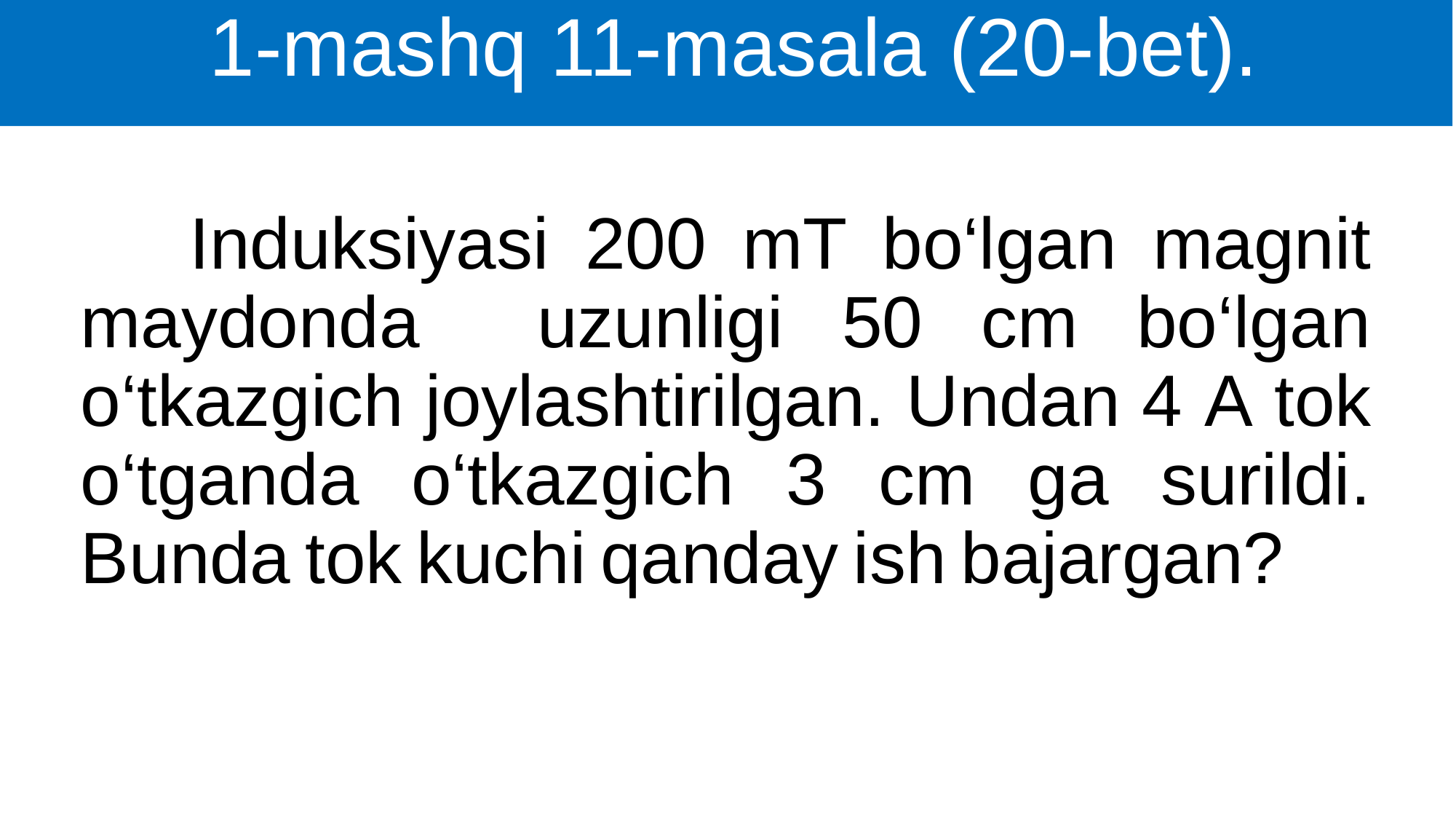

1-mashq 11-masala (20-bet).

   Induksiyasi 200 mT bo‘lgan magnit maydonda  uzunligi 50 cm bo‘lgan o‘tkazgich joylashtirilgan. Undan 4 A tok o‘tganda o‘tkazgich 3 cm ga surildi. Bunda tok kuchi qanday ish bajargan?